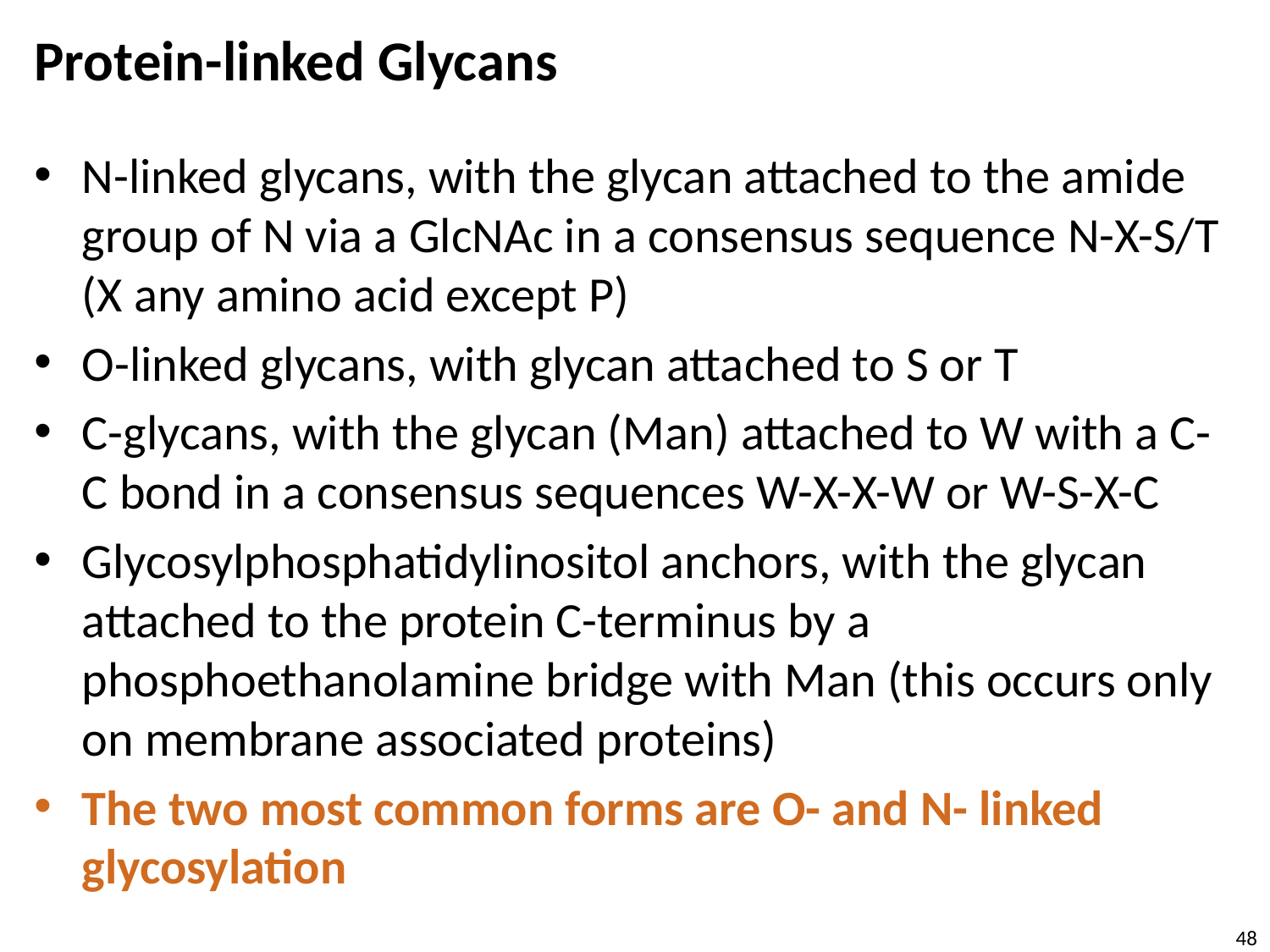

# Protein-linked Glycans
N-linked glycans, with the glycan attached to the amide group of N via a GlcNAc in a consensus sequence N-X-S/T (X any amino acid except P)
O-linked glycans, with glycan attached to S or T
C-glycans, with the glycan (Man) attached to W with a C-C bond in a consensus sequences W-X-X-W or W-S-X-C
Glycosylphosphatidylinositol anchors, with the glycan attached to the protein C-terminus by a phosphoethanolamine bridge with Man (this occurs only on membrane associated proteins)
The two most common forms are O- and N- linked glycosylation
48